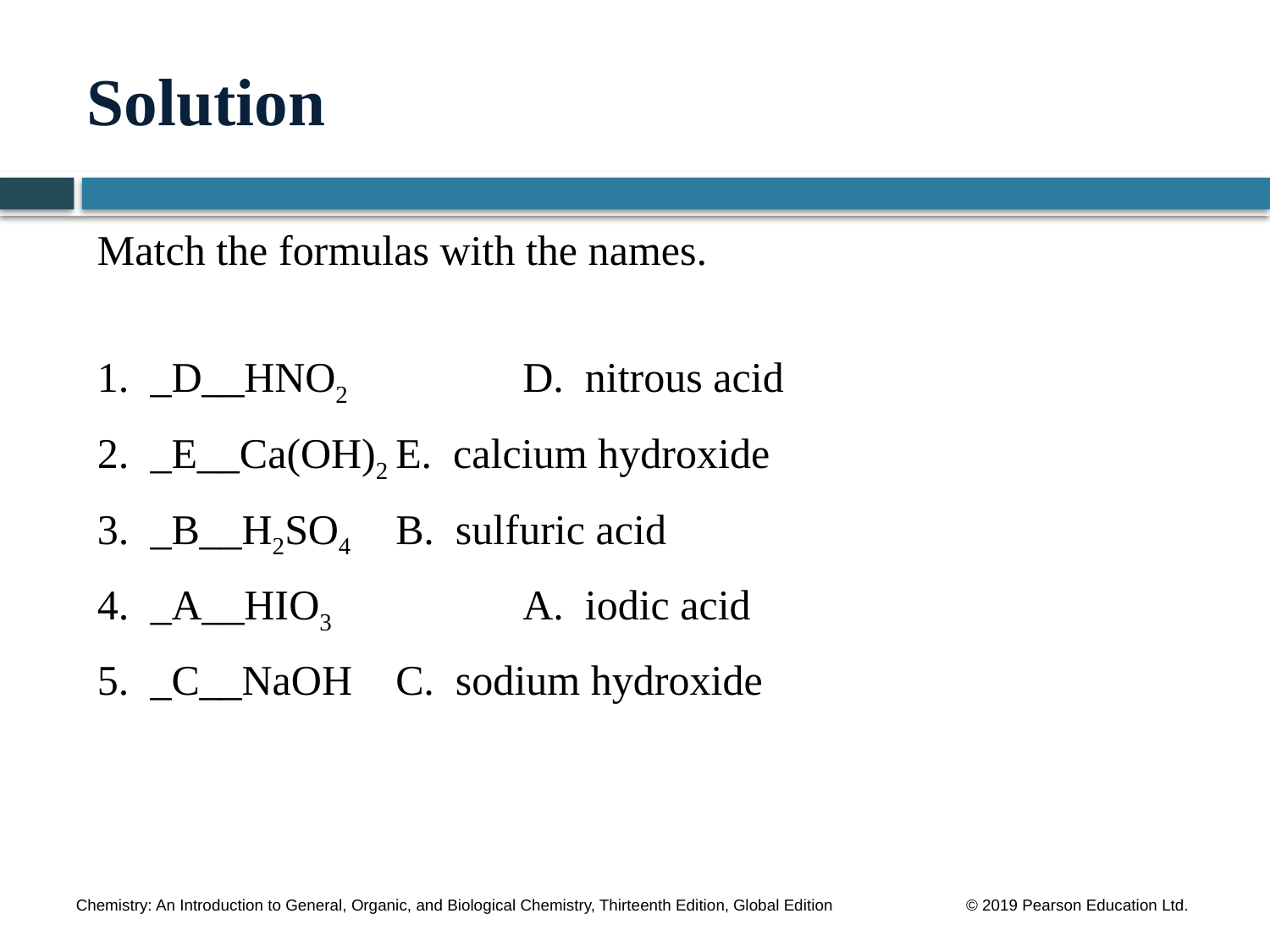

# Solution
Match the formulas with the names.

1.  _D__HNO2		D.  nitrous acid
2.  _E__Ca(OH)2	E.  calcium hydroxide
3.  _B__H2SO4	B.  sulfuric acid
4.  _A__HIO3		A.  iodic acid
5.  _C__NaOH	C.  sodium hydroxide